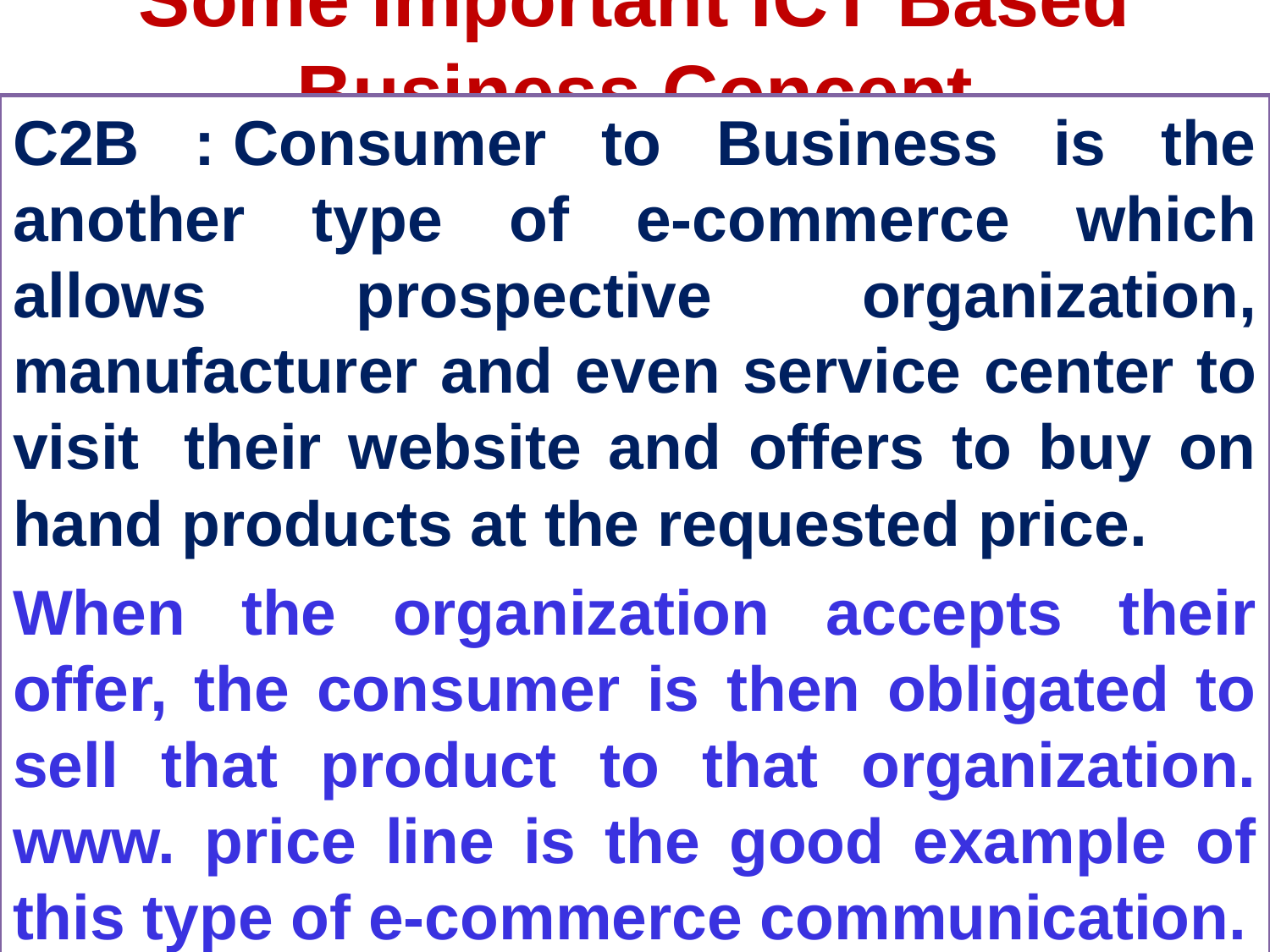

# Some Important ICT Based Business Concept
C2B : Consumer to Business is the another type of e-commerce which allows prospective organization, manufacturer and even service center to visit  their website and offers to buy on hand products at the requested price.
When the organization accepts their offer, the consumer is then obligated to sell that product to that organization. www. price line is the good example of this type of e-commerce communication.